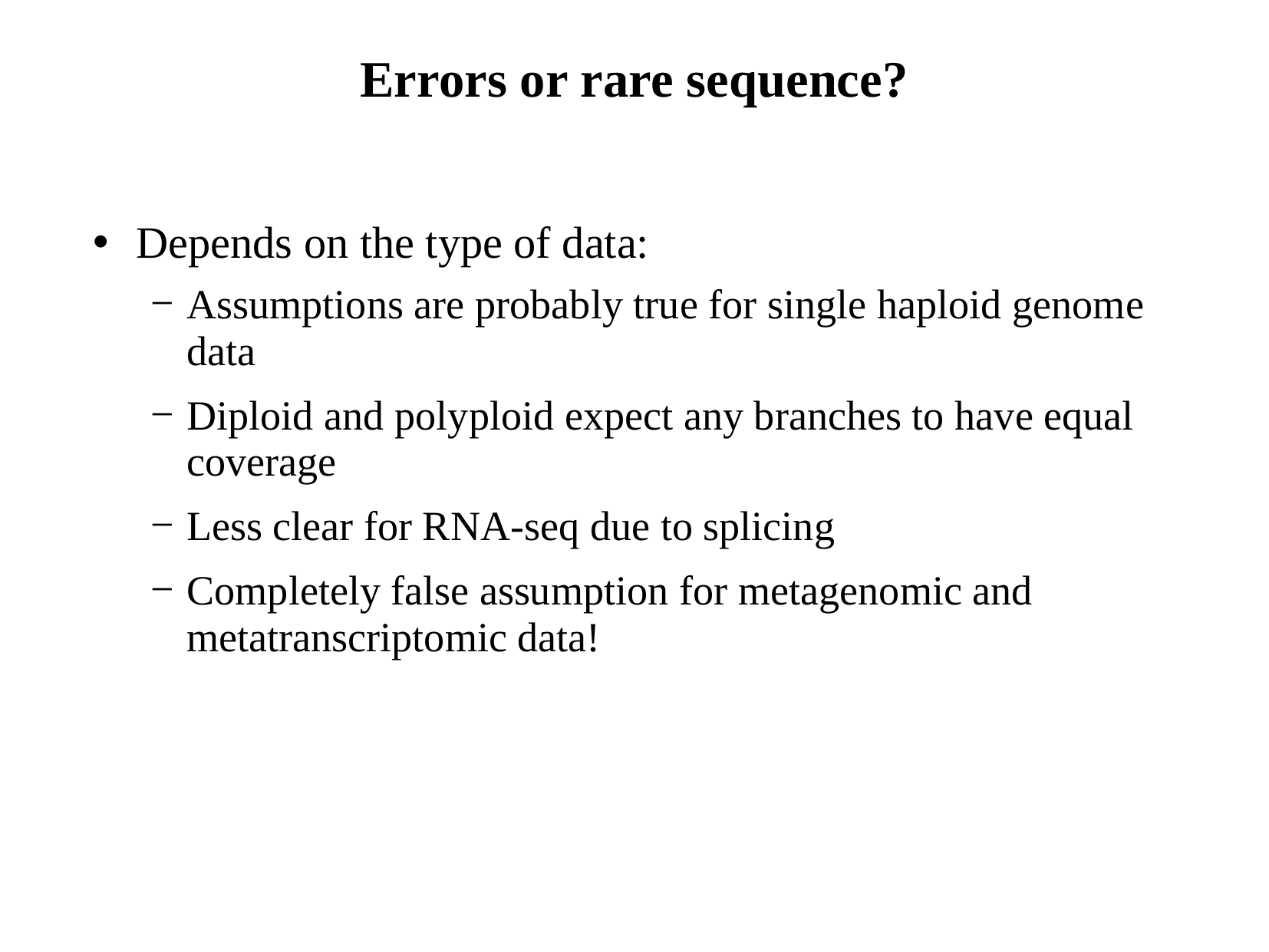

# Errors or rare sequence?
Depends on the type of data:
Assumptions are probably true for single haploid genome data
Diploid and polyploid expect any branches to have equal coverage
Less clear for RNA-seq due to splicing
Completely false assumption for metagenomic and metatranscriptomic data!